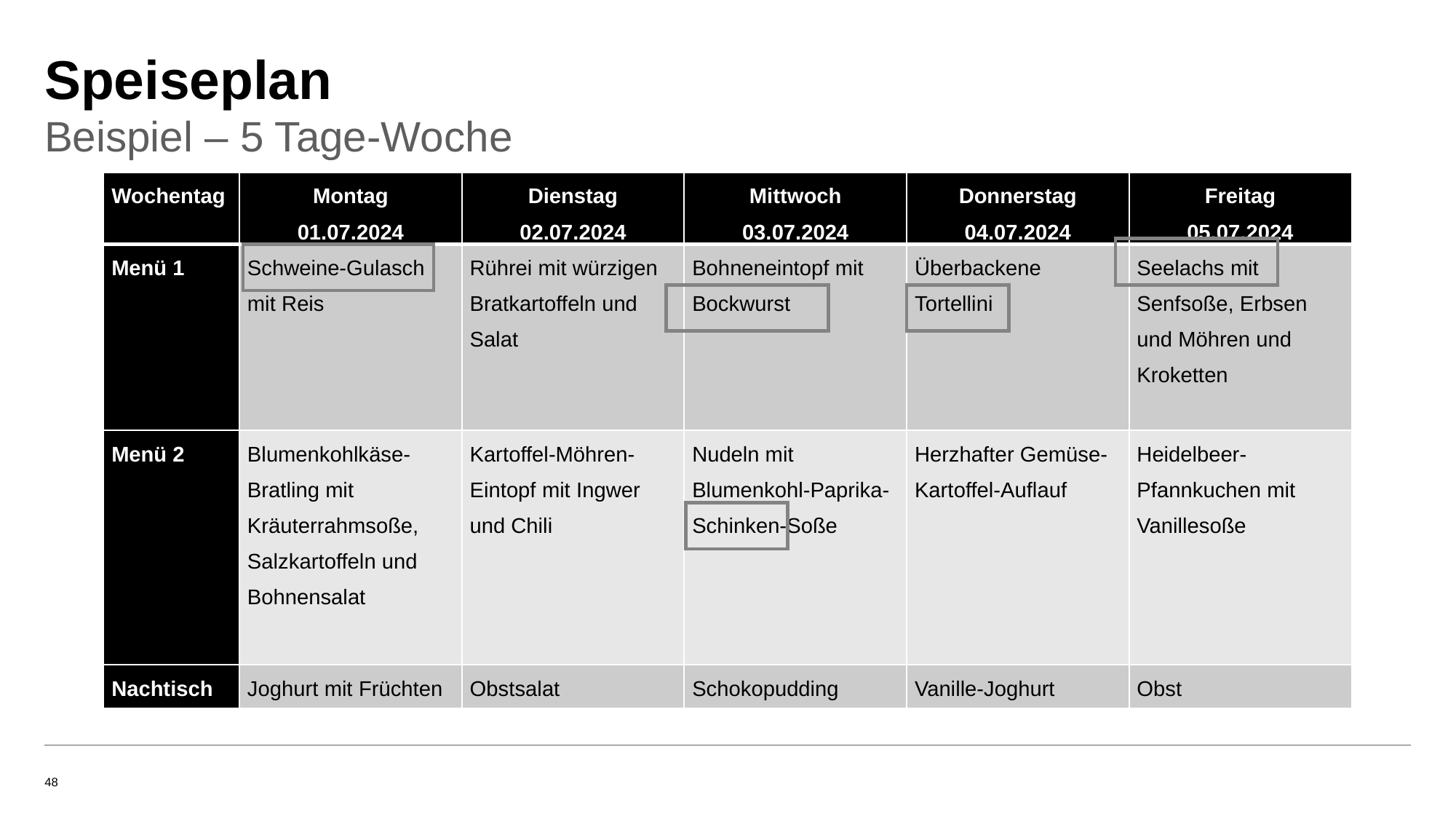

# Speiseplan
Beispiel – 5 Tage-Woche
| Wochentag | Montag 01.07.2024 | Dienstag 02.07.2024 | Mittwoch 03.07.2024 | Donnerstag 04.07.2024 | Freitag 05.07.2024 |
| --- | --- | --- | --- | --- | --- |
| Menü 1 | Schweine-Gulasch mit Reis | Rührei mit würzigen Bratkartoffeln und Salat | Bohneneintopf mit Bockwurst | Überbackene Tortellini | Seelachs mit Senfsoße, Erbsen und Möhren und Kroketten |
| Menü 2 | Blumenkohlkäse-Bratling mit Kräuterrahmsoße, Salzkartoffeln und Bohnensalat | Kartoffel-Möhren-Eintopf mit Ingwer und Chili | Nudeln mit Blumenkohl-Paprika-Schinken-Soße | Herzhafter Gemüse-Kartoffel-Auflauf | Heidelbeer-Pfannkuchen mit Vanillesoße |
| Nachtisch | Joghurt mit Früchten | Obstsalat | Schokopudding | Vanille-Joghurt | Obst |